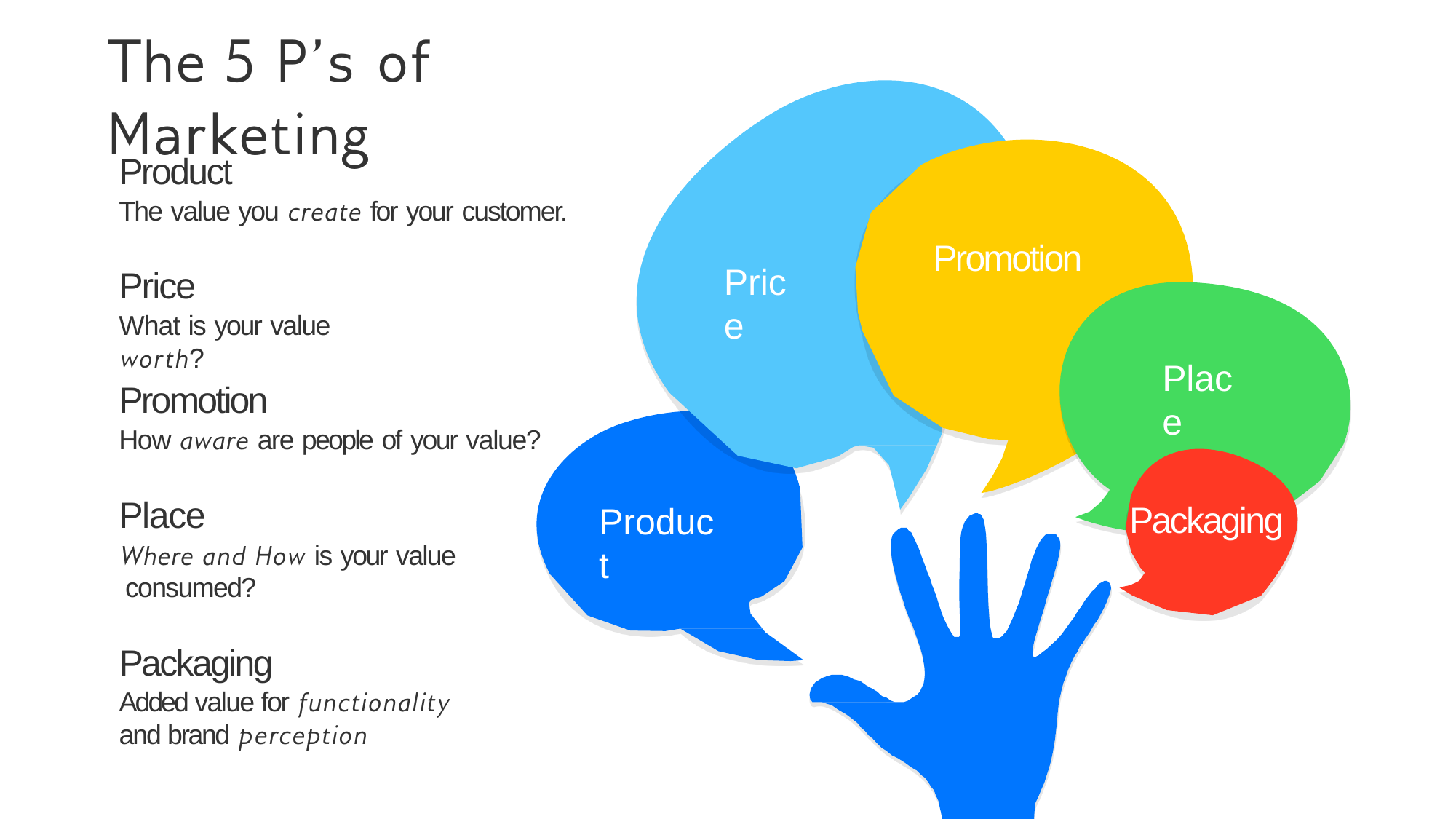

# The 5 P’s of Marketing

Product
The value you create for your customer.
Promotion
Price
Price
What is your value worth?

Place
Promotion
How aware are people of your value?

Place
Where and How is your value  consumed?
Packaging
Product

Packaging
Added value for functionality
and brand perception